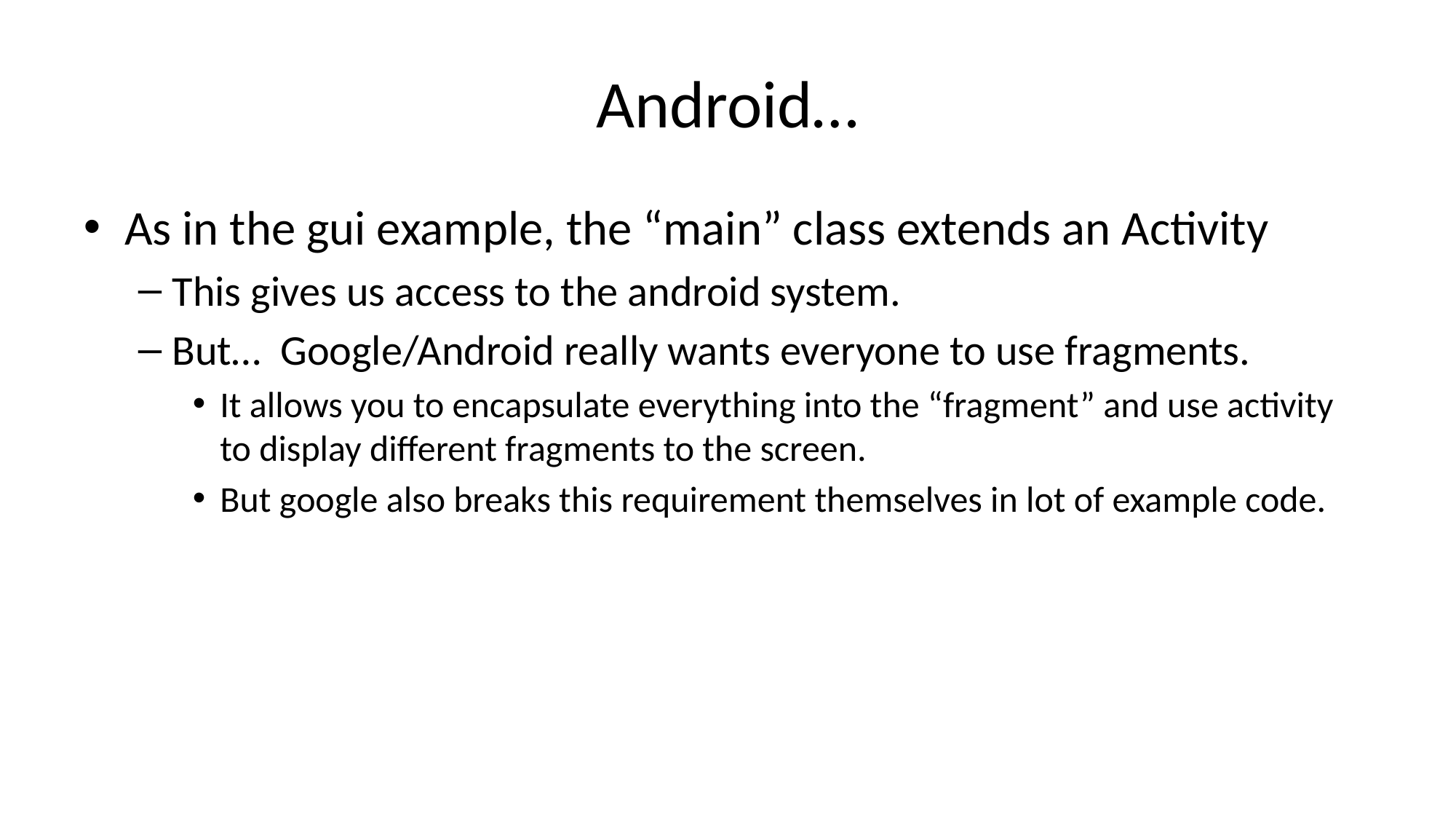

# Android…
As in the gui example, the “main” class extends an Activity
This gives us access to the android system.
But…  Google/Android really wants everyone to use fragments.
It allows you to encapsulate everything into the “fragment” and use activity to display different fragments to the screen.
But google also breaks this requirement themselves in lot of example code.